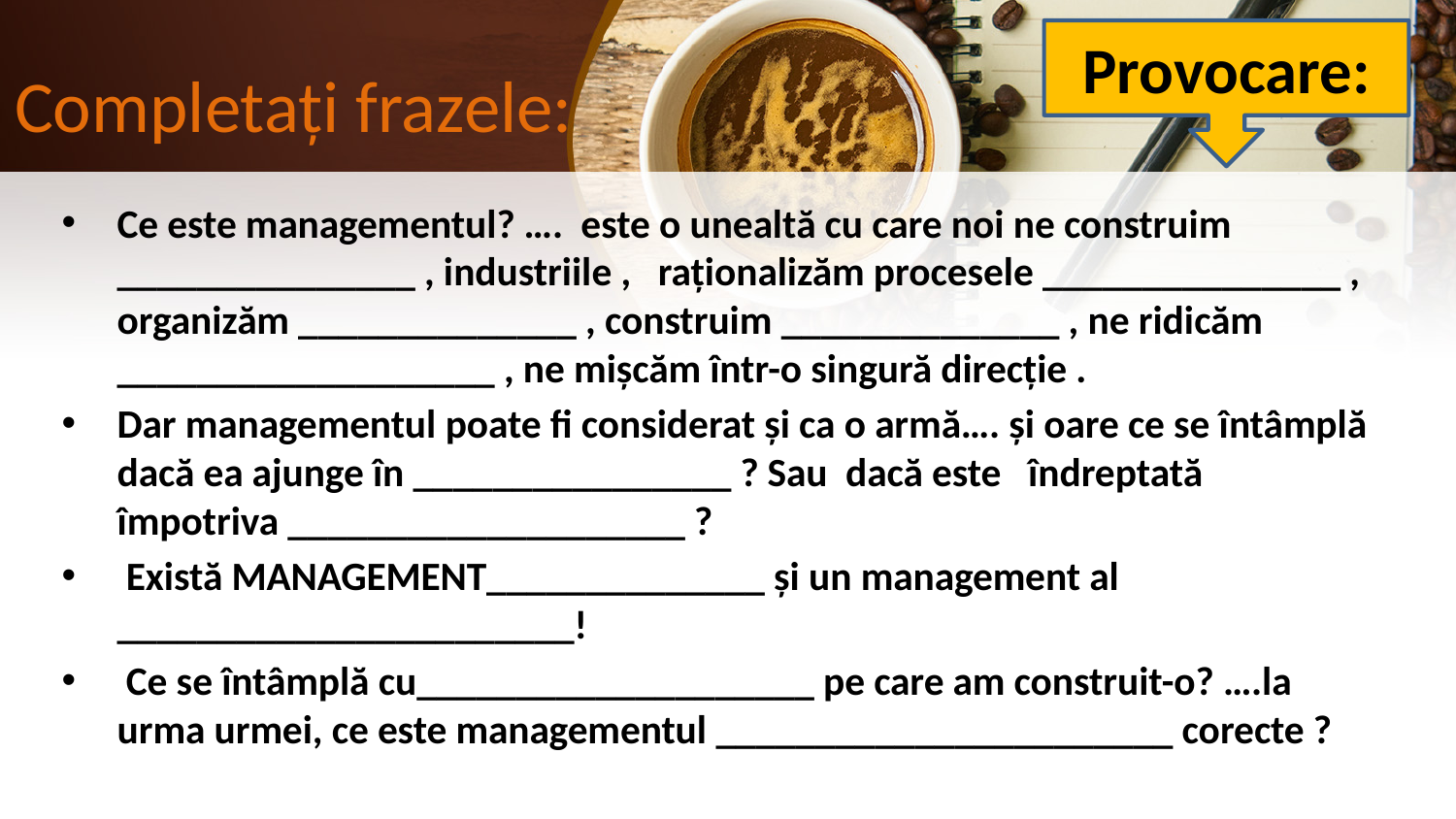

Provocare:
# Completați frazele:
Ce este managementul? ….  este o unealtă cu care noi ne construim  _______________ , industriile ,   raționalizăm procesele _______________ , organizăm ______________ , construim ______________ , ne ridicăm ___________________ , ne mișcăm într-o singură direcție .
Dar managementul poate fi considerat și ca o armă…. și oare ce se întâmplă dacă ea ajunge în ________________ ? Sau  dacă este   îndreptată împotriva ____________________ ?
 Există MANAGEMENT______________ și un management al _______________________!
 Ce se întâmplă cu____________________ pe care am construit-o? ….la urma urmei, ce este managementul _______________________ corecte ?